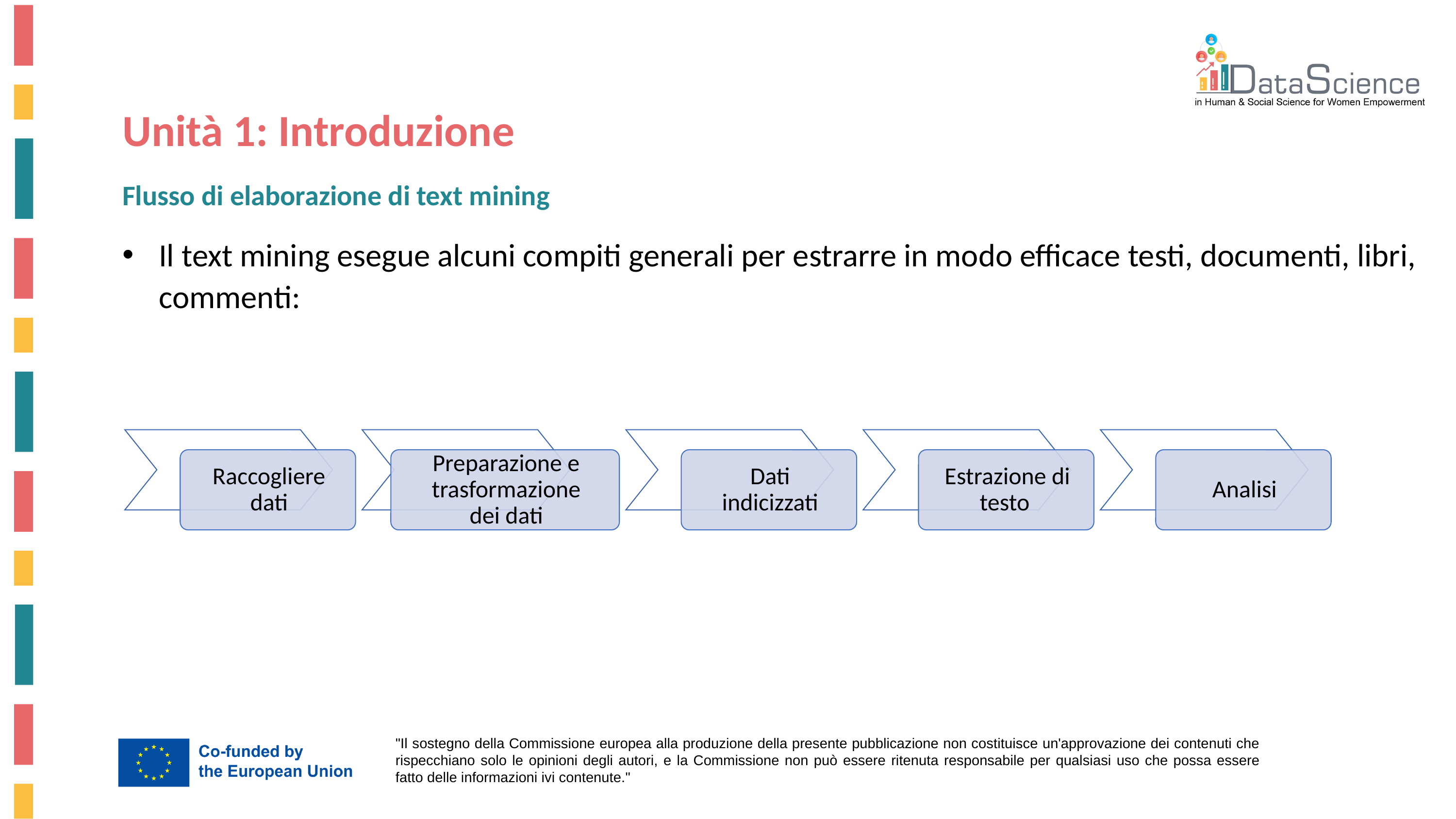

Unità 1: Introduzione
Flusso di elaborazione di text mining
Il text mining esegue alcuni compiti generali per estrarre in modo efficace testi, documenti, libri, commenti:

Raccogliere dati
Preparazione e trasformazione dei dati
Dati indicizzati
Estrazione di testo
Analisi